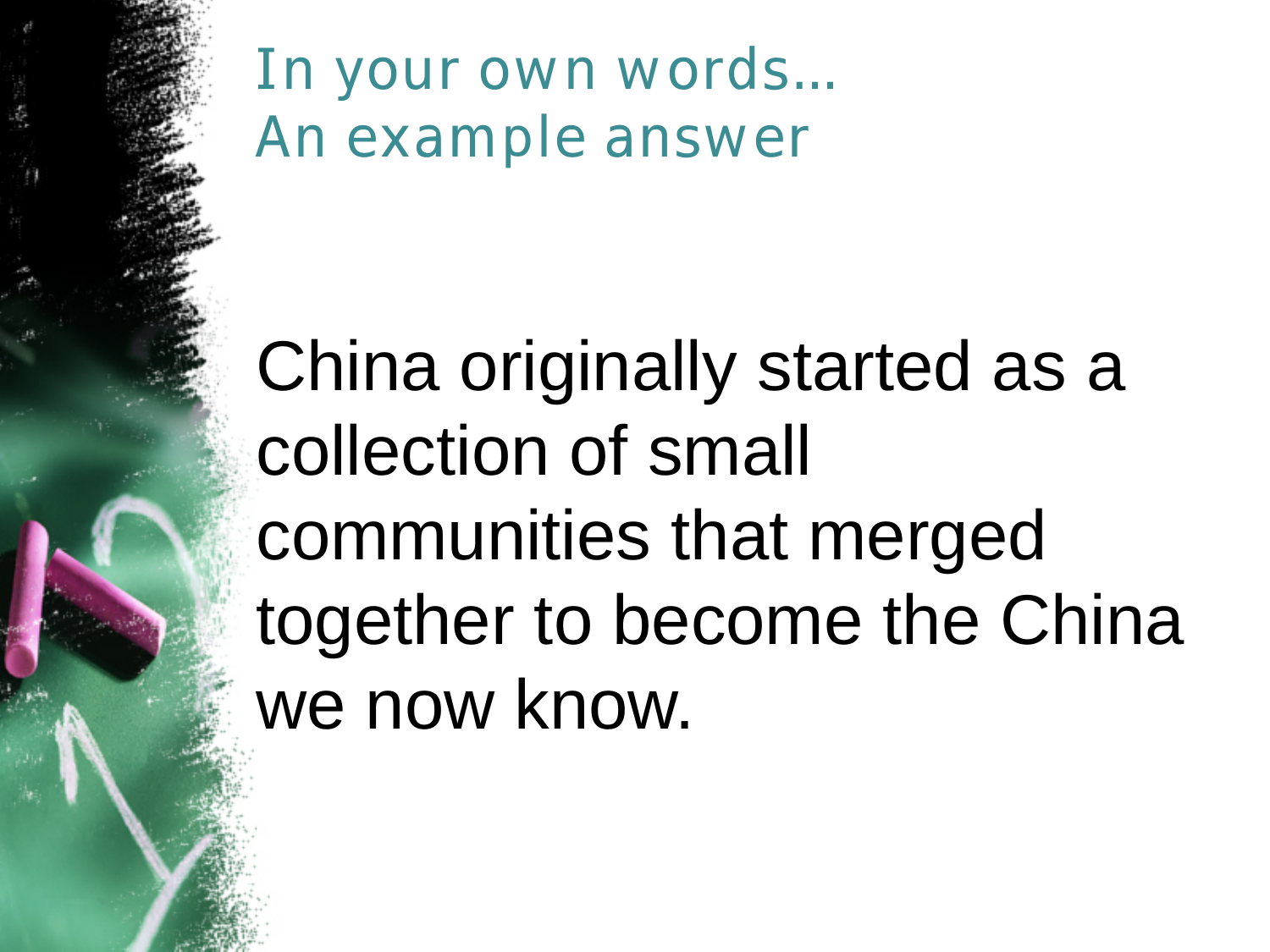

# In your own words… An example answer

China originally started as a collection of small communities that merged together to become the China we now know.